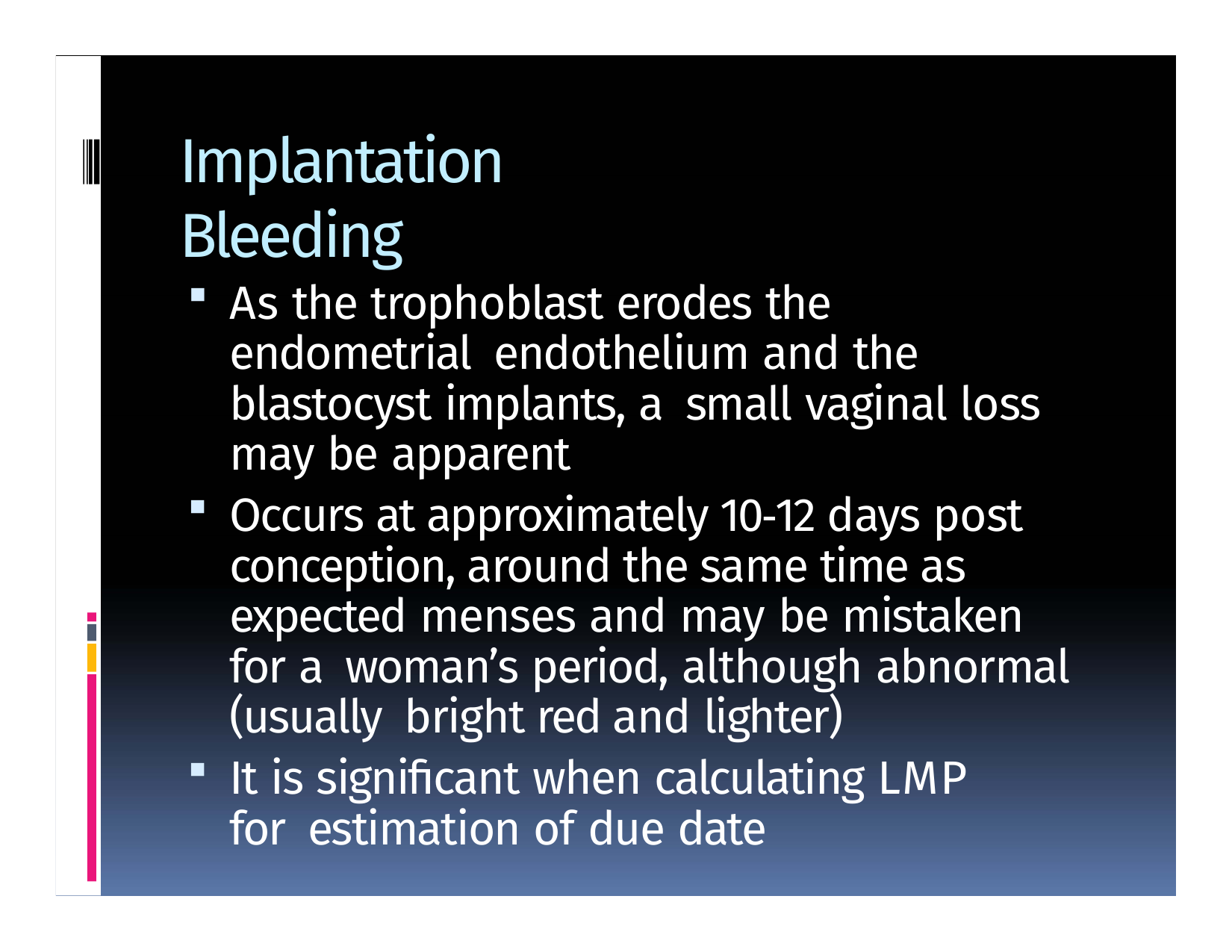

# Implantation Bleeding
As the trophoblast erodes the endometrial  endothelium and the blastocyst implants, a  small vaginal loss may be apparent
Occurs at approximately 10‐12 days post  conception, around the same time as  expected menses and may be mistaken for a  woman’s period, although abnormal (usually  bright red and lighter)
It is significant when calculating LMP for  estimation of due date